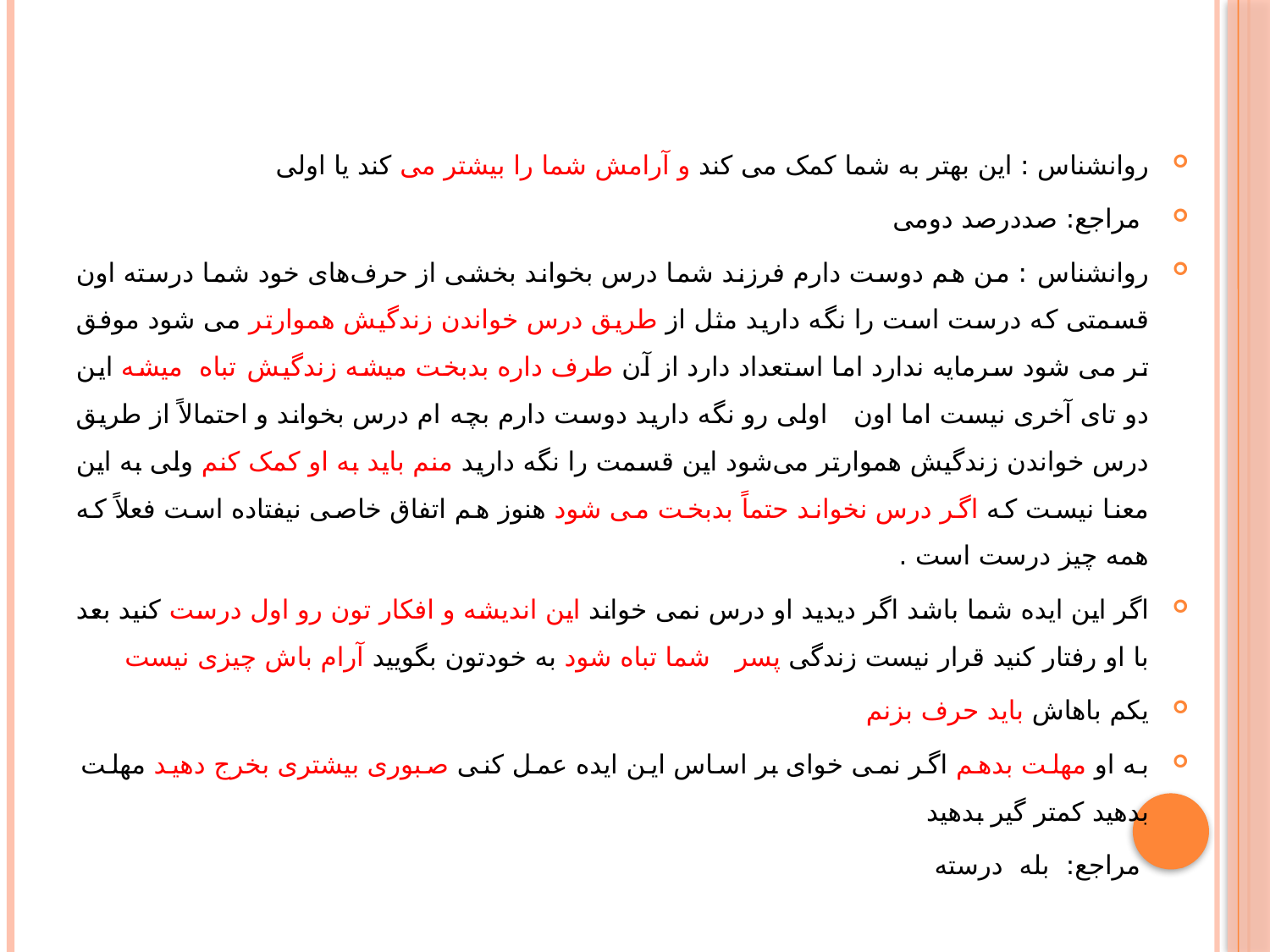

#
روانشناس : این بهتر به شما کمک می کند و آرامش شما را بیشتر می کند یا اولی
 مراجع: صددرصد دومی
روانشناس : من هم دوست دارم فرزند شما درس بخواند بخشی از حرف‌های خود شما درسته اون قسمتی که درست است را نگه دارید مثل از طریق درس خواندن زندگیش هموارتر می شود موفق تر می شود سرمایه ندارد اما استعداد دارد از آن طرف داره بدبخت میشه زندگیش تباه  میشه این دو تای آخری نیست اما اون   اولی رو نگه دارید دوست دارم بچه ام درس بخواند و احتمالاً از طریق درس خواندن زندگیش هموارتر می‌شود این قسمت را نگه دارید منم باید به او کمک کنم ولی به این معنا نیست که اگر درس نخواند حتماً بدبخت می شود هنوز هم اتفاق خاصی نیفتاده است فعلاً که همه چیز درست است .
اگر این ایده شما باشد اگر دیدید او درس نمی خواند این اندیشه و افکار تون رو اول درست کنید بعد با او رفتار کنید قرار نیست زندگی پسر   شما تباه شود به خودتون بگویید آرام باش چیزی نیست
یکم باهاش باید حرف بزنم
به او مهلت بدهم اگر نمی خوای بر اساس این ایده عمل کنی صبوری بیشتری بخرج دهید مهلت بدهید کمتر گیر بدهید
 مراجع:  بله  درسته